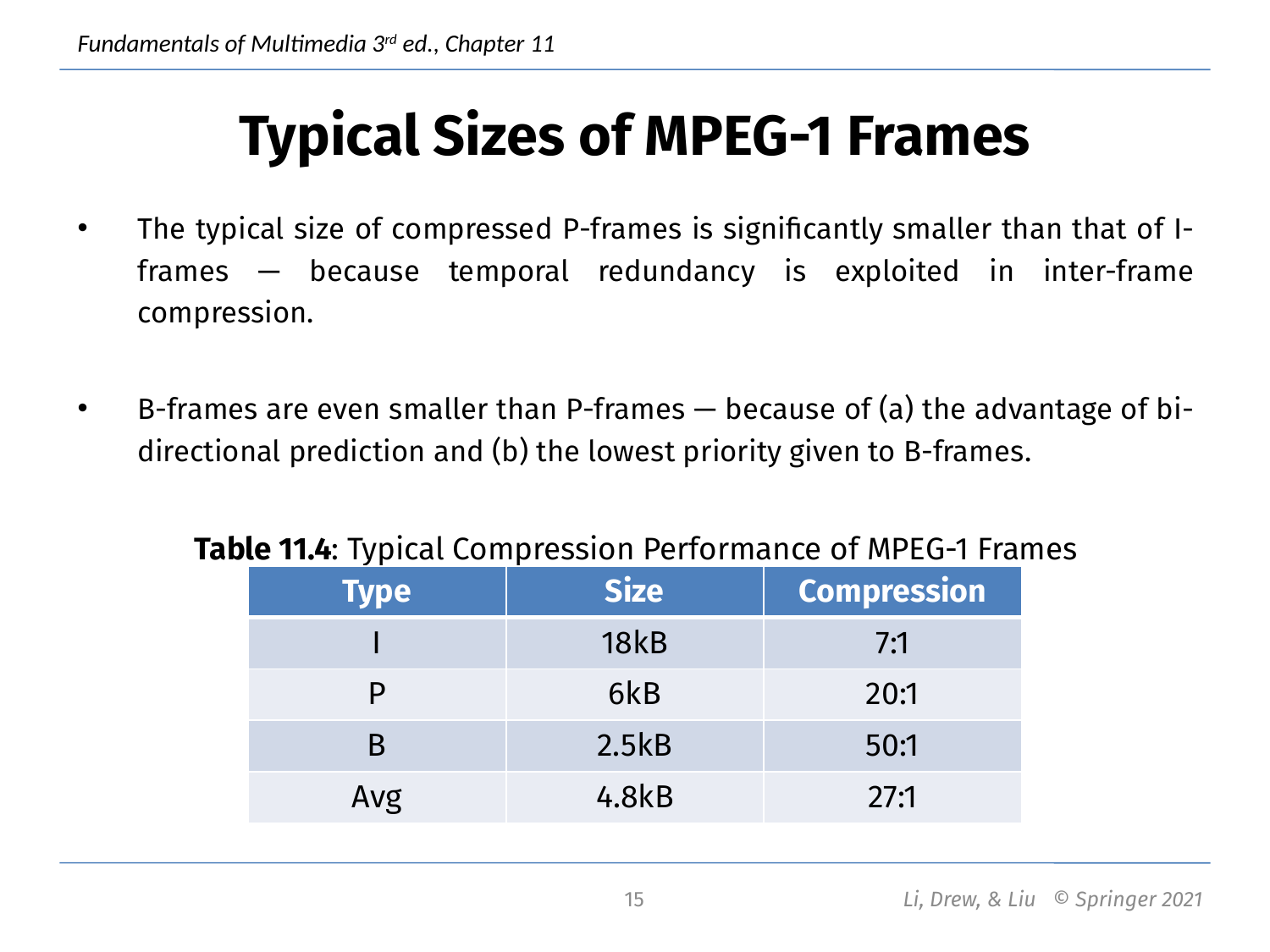

# Typical Sizes of MPEG-1 Frames
The typical size of compressed P-frames is significantly smaller than that of I-frames — because temporal redundancy is exploited in inter-frame compression.

B-frames are even smaller than P-frames — because of (a) the advantage of bi-directional prediction and (b) the lowest priority given to B-frames.

Table 11.4: Typical Compression Performance of MPEG-1 Frames
| Type | Size | Compression |
| --- | --- | --- |
| I | 18kB | 7:1 |
| P | 6kB | 20:1 |
| B | 2.5kB | 50:1 |
| Avg | 4.8kB | 27:1 |
15
Li, Drew, & Liu   © Springer 2021